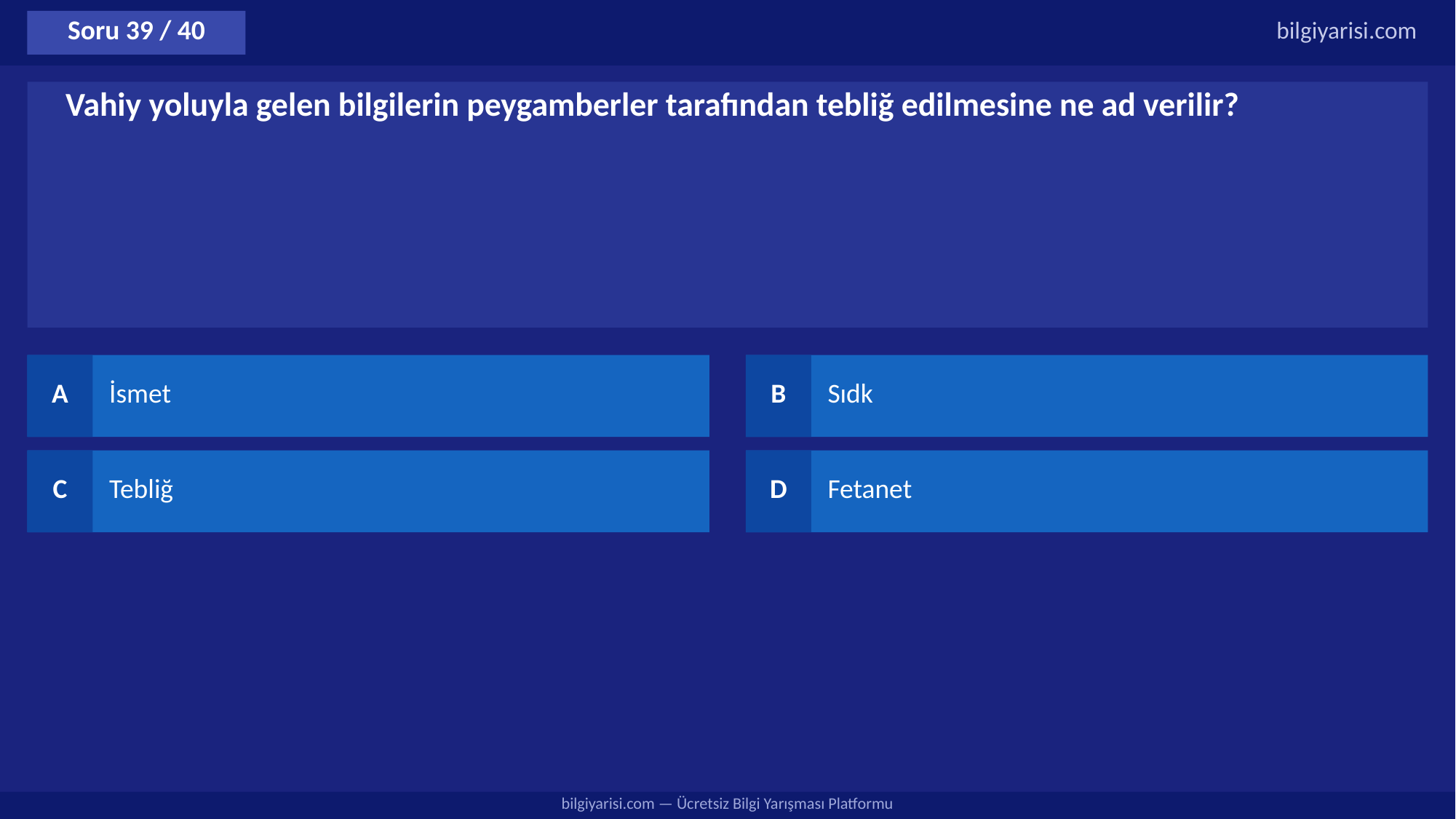

Soru 39 / 40
bilgiyarisi.com

Vahiy yoluyla gelen bilgilerin peygamberler tarafından tebliğ edilmesine ne ad verilir?

A
İsmet

B
Sıdk

C
Tebliğ

D
Fetanet
bilgiyarisi.com — Ücretsiz Bilgi Yarışması Platformu